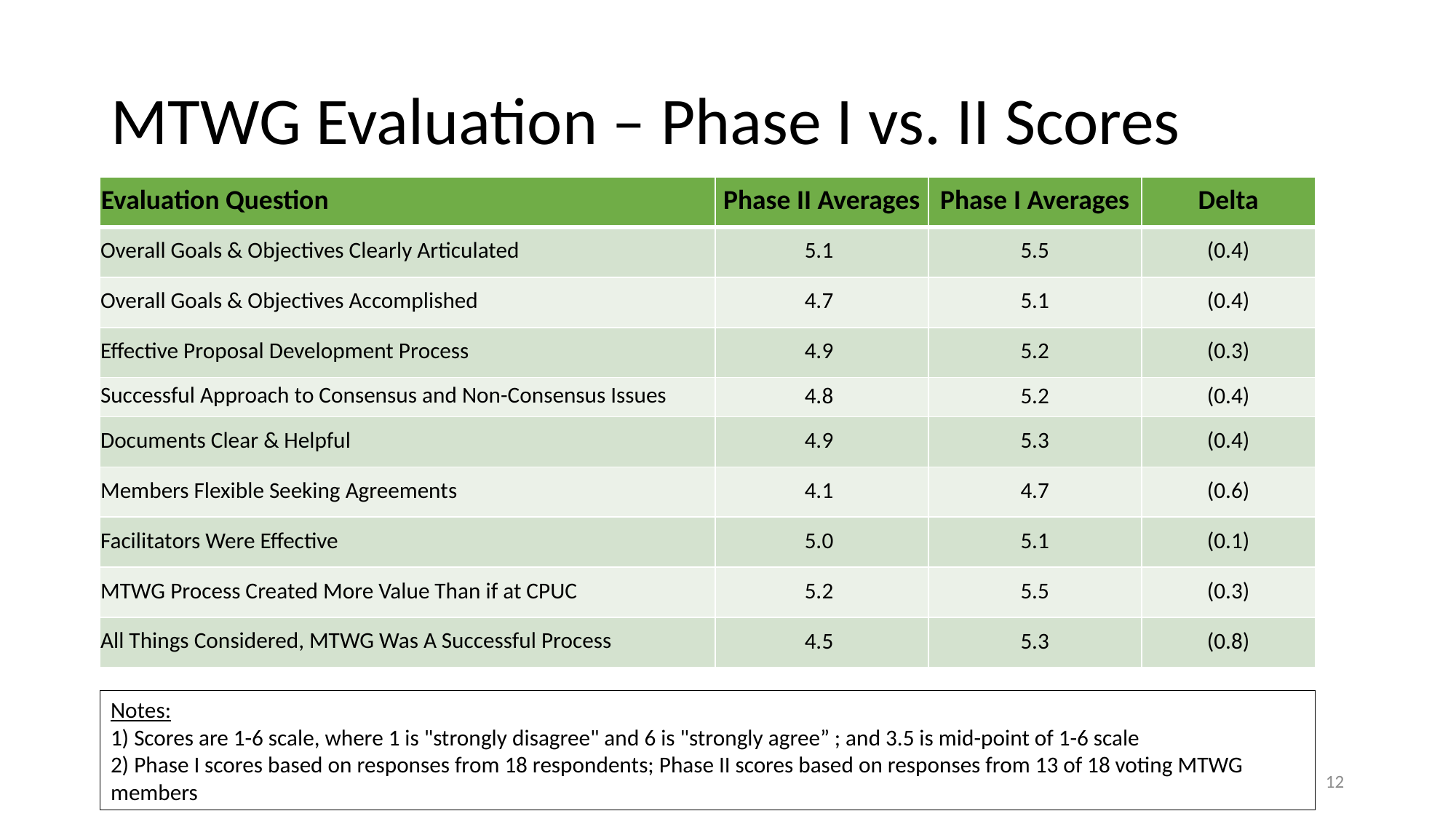

# MTWG Evaluation – Phase I vs. II Scores
| Evaluation Question | Phase II Averages | Phase I Averages | Delta |
| --- | --- | --- | --- |
| Overall Goals & Objectives Clearly Articulated | 5.1 | 5.5 | (0.4) |
| Overall Goals & Objectives Accomplished | 4.7 | 5.1 | (0.4) |
| Effective Proposal Development Process | 4.9 | 5.2 | (0.3) |
| Successful Approach to Consensus and Non-Consensus Issues | 4.8 | 5.2 | (0.4) |
| Documents Clear & Helpful | 4.9 | 5.3 | (0.4) |
| Members Flexible Seeking Agreements | 4.1 | 4.7 | (0.6) |
| Facilitators Were Effective | 5.0 | 5.1 | (0.1) |
| MTWG Process Created More Value Than if at CPUC | 5.2 | 5.5 | (0.3) |
| All Things Considered, MTWG Was A Successful Process | 4.5 | 5.3 | (0.8) |
Notes:
1) Scores are 1-6 scale, where 1 is "strongly disagree" and 6 is "strongly agree” ; and 3.5 is mid-point of 1-6 scale
2) Phase I scores based on responses from 18 respondents; Phase II scores based on responses from 13 of 18 voting MTWG members
12